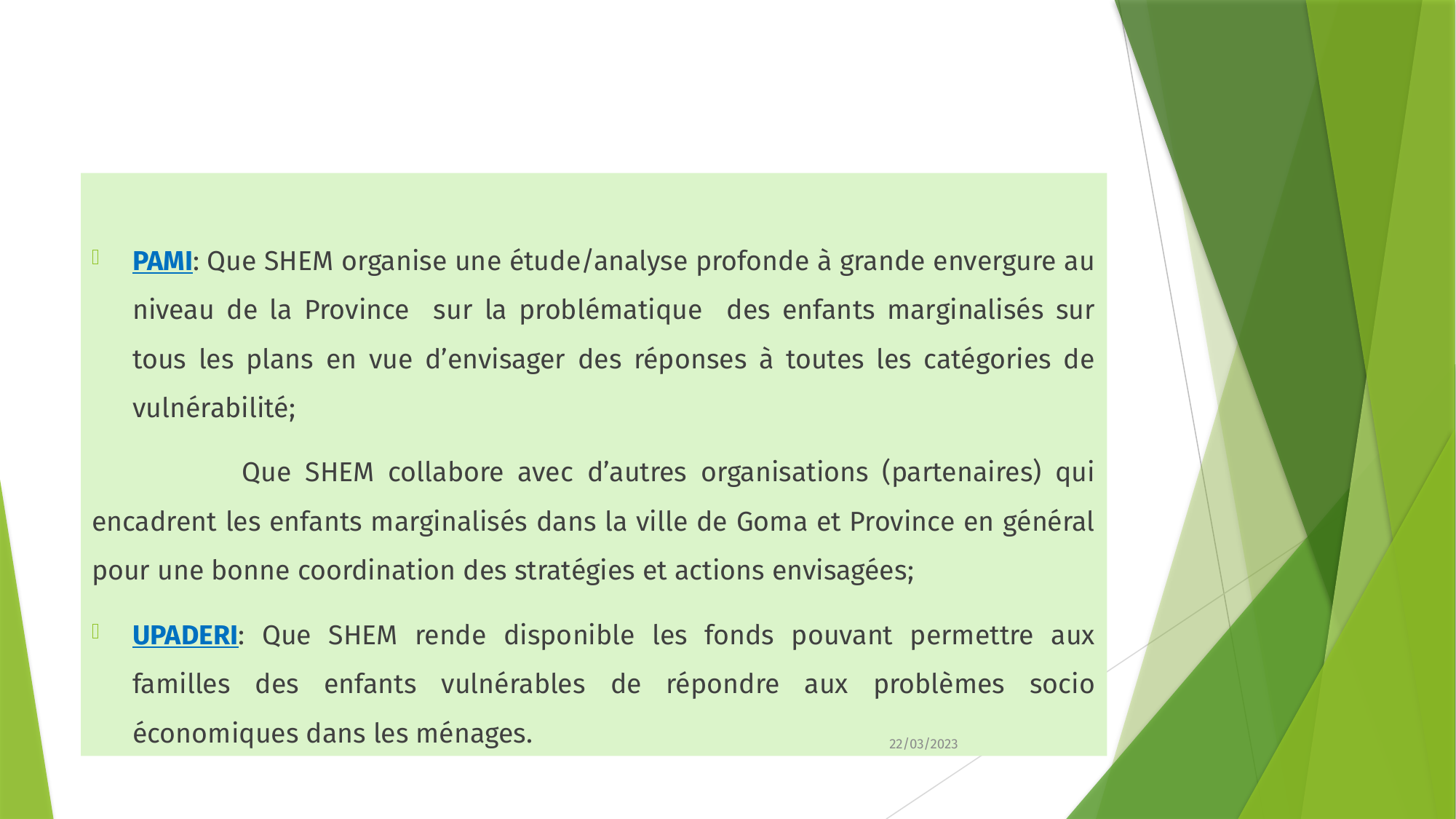

PAMI: Que SHEM organise une étude/analyse profonde à grande envergure au niveau de la Province  sur la problématique  des enfants marginalisés sur tous les plans en vue d’envisager des réponses à toutes les catégories de vulnérabilité;
           Que SHEM collabore avec d’autres organisations (partenaires) qui encadrent les enfants marginalisés dans la ville de Goma et Province en général pour une bonne coordination des stratégies et actions envisagées;
UPADERI: Que SHEM rende disponible les fonds pouvant permettre aux familles des enfants vulnérables de répondre aux problèmes socio économiques dans les ménages.

22/03/2023
42